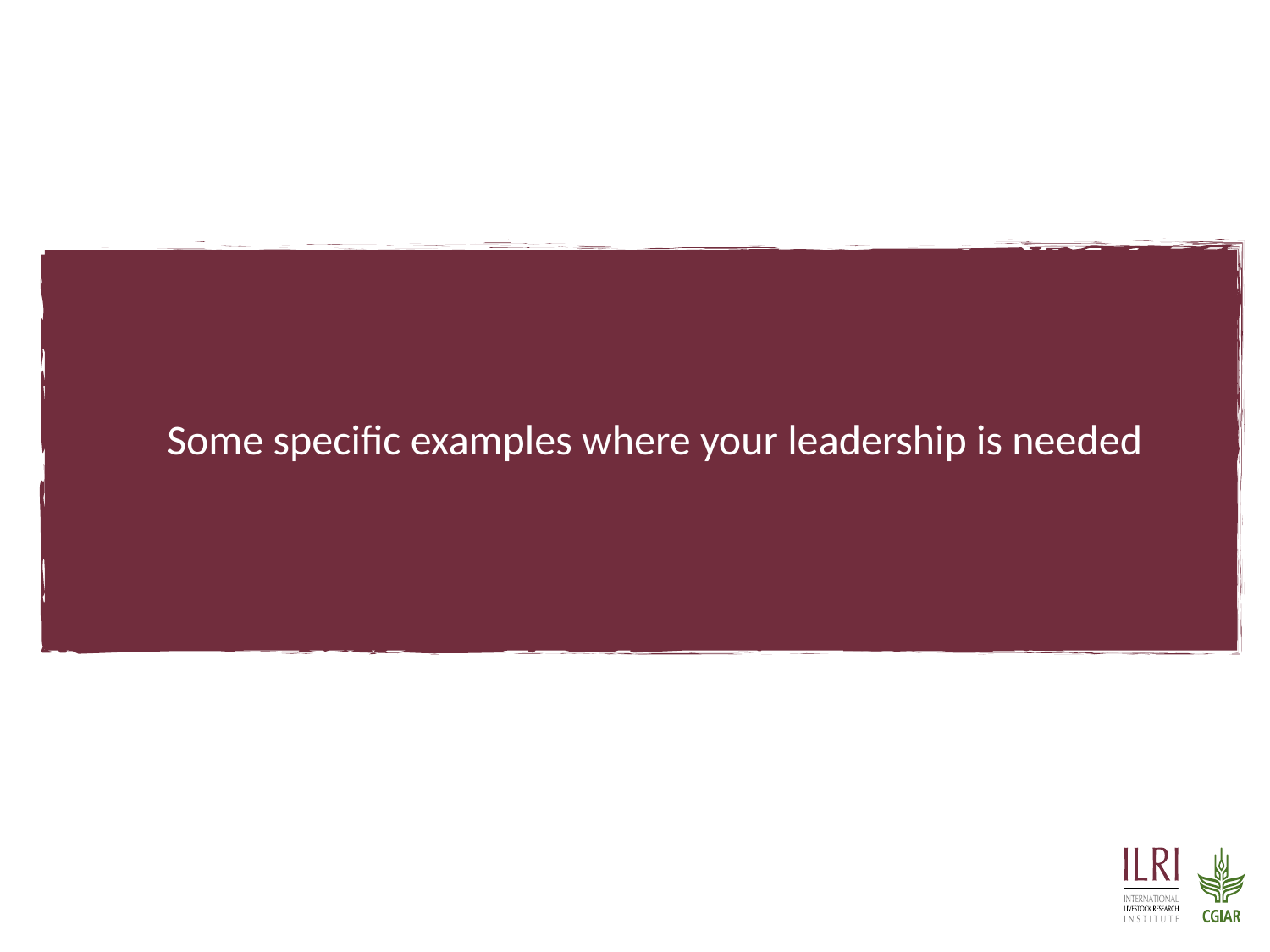

Some specific examples where your leadership is needed